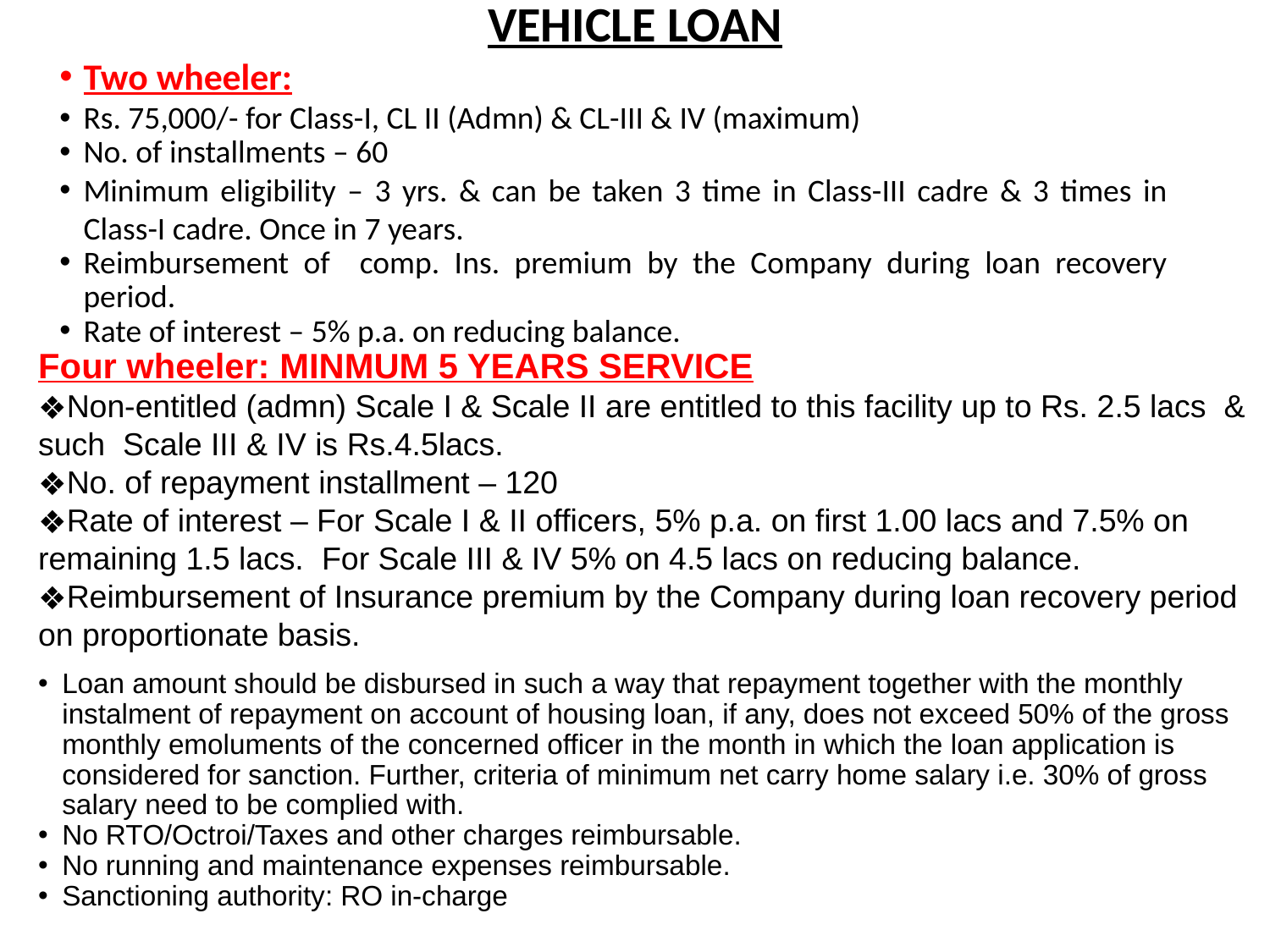

# VEHICLE LOAN
Two wheeler:
Rs. 75,000/- for Class-I, CL II (Admn) & CL-III & IV (maximum)
No. of installments – 60
Minimum eligibility – 3 yrs. & can be taken 3 time in Class-III cadre & 3 times in Class-I cadre. Once in 7 years.
Reimbursement of  comp. Ins. premium by the Company during loan recovery period.
Rate of interest – 5% p.a. on reducing balance.

Four wheeler: MINMUM 5 YEARS SERVICE
Non-entitled (admn) Scale I & Scale II are entitled to this facility up to Rs. 2.5 lacs  & such  Scale III & IV is Rs.4.5lacs.
No. of repayment installment – 120
Rate of interest – For Scale I & II officers, 5% p.a. on first 1.00 lacs and 7.5% on remaining 1.5 lacs.  For Scale III & IV 5% on 4.5 lacs on reducing balance.
Reimbursement of Insurance premium by the Company during loan recovery period on proportionate basis.

Loan amount should be disbursed in such a way that repayment together with the monthly instalment of repayment on account of housing loan, if any, does not exceed 50% of the gross monthly emoluments of the concerned officer in the month in which the loan application is considered for sanction. Further, criteria of minimum net carry home salary i.e. 30% of gross salary need to be complied with.
No RTO/Octroi/Taxes and other charges reimbursable.
No running and maintenance expenses reimbursable.
Sanctioning authority: RO in-charge